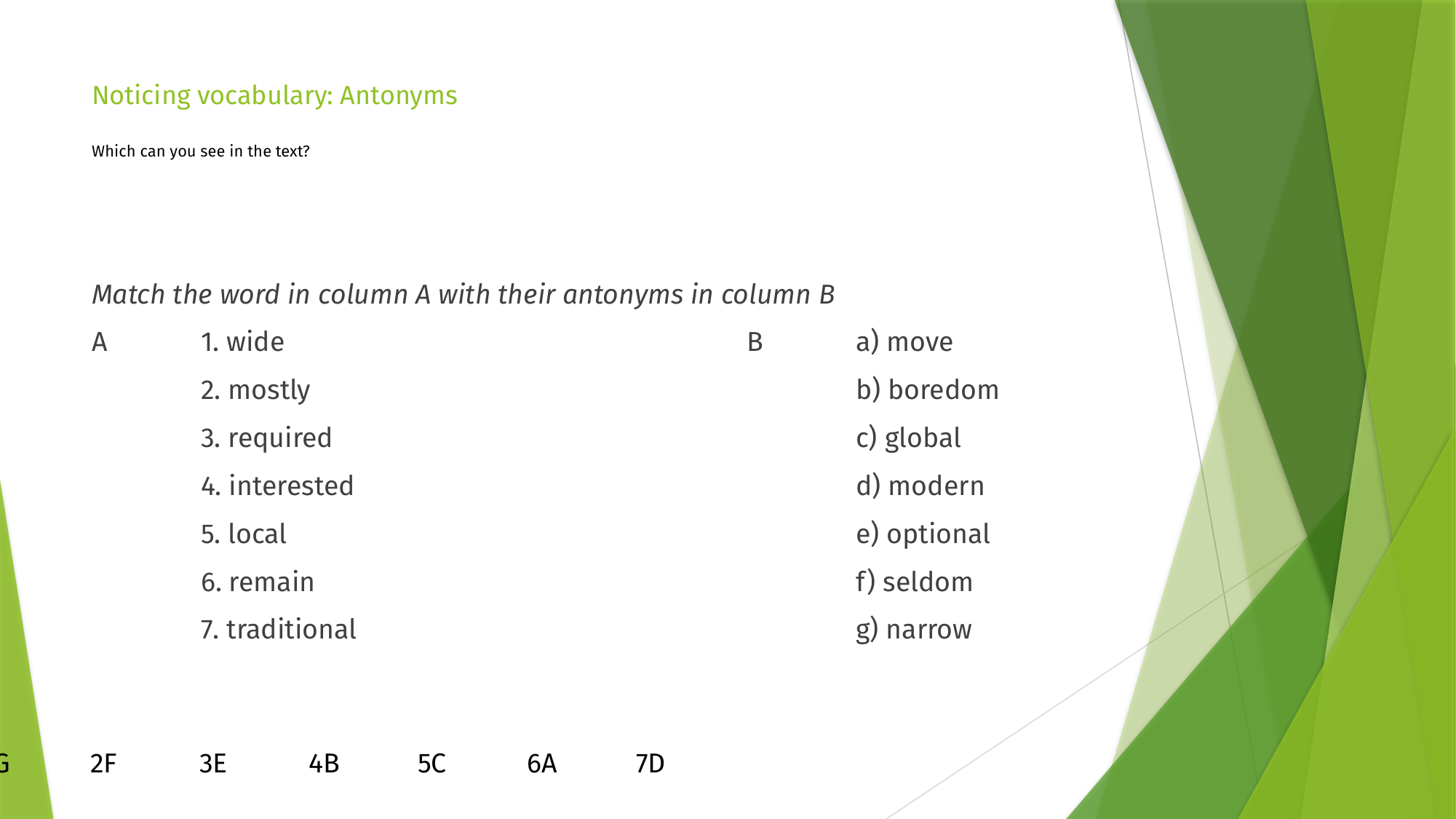

# Noticing vocabulary: Antonyms Which can you see in the text?
Match the word in column A with their antonyms in column B
A	1. wide					B	a) move
	2. mostly					b) boredom
	3. required					c) global
	4. interested					d) modern
	5. local						e) optional
	6. remain					f) seldom
	7. traditional					g) narrow
1G	2F	3E	4B	5C	6A	7D